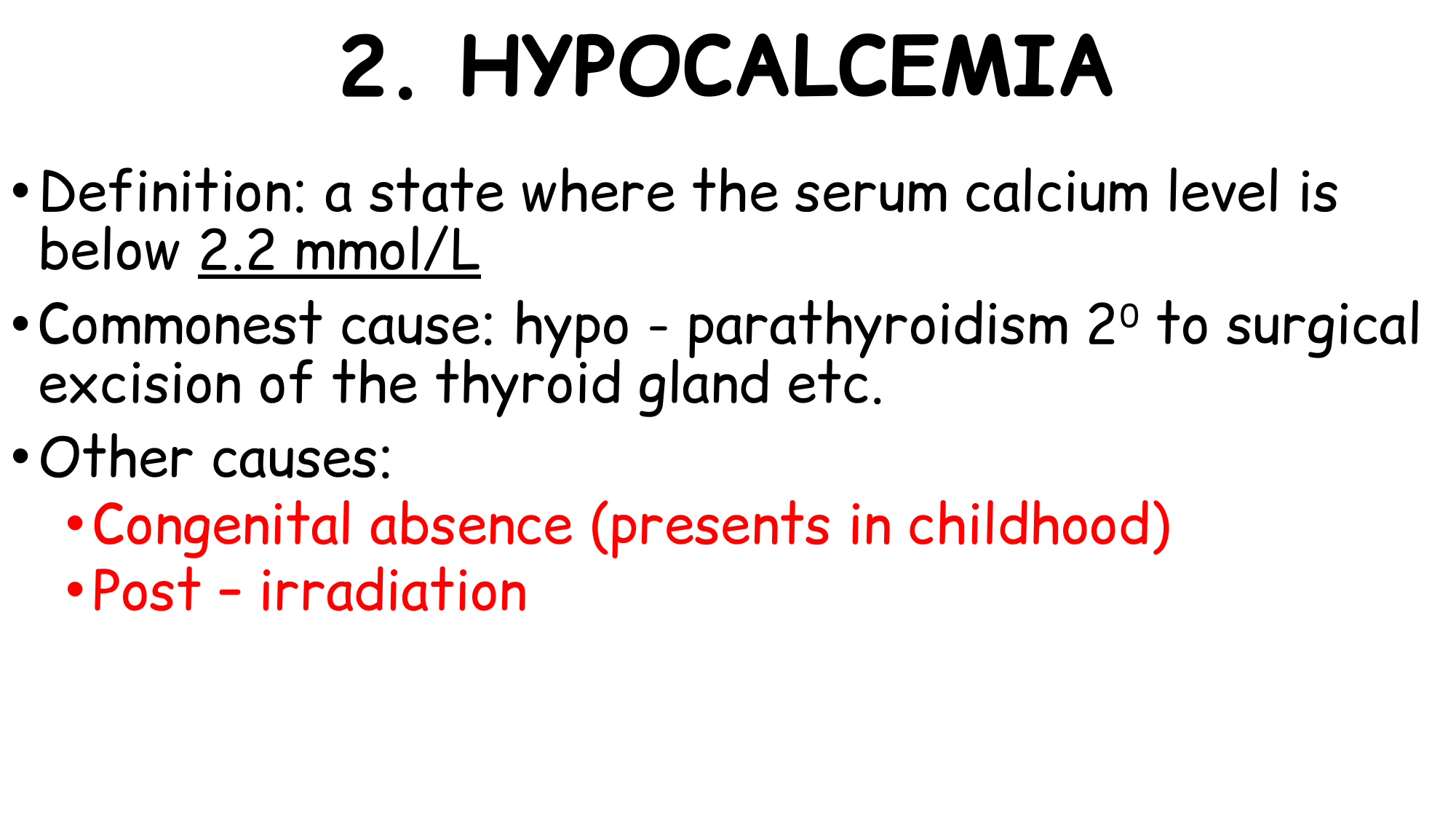

# 2. HYPOCALCEMIA
Definition: a state where the serum calcium level is below 2.2 mmol/L
Commonest cause: hypo - parathyroidism 20 to surgical excision of the thyroid gland etc.
Other causes:
Congenital absence (presents in childhood)
Post – irradiation